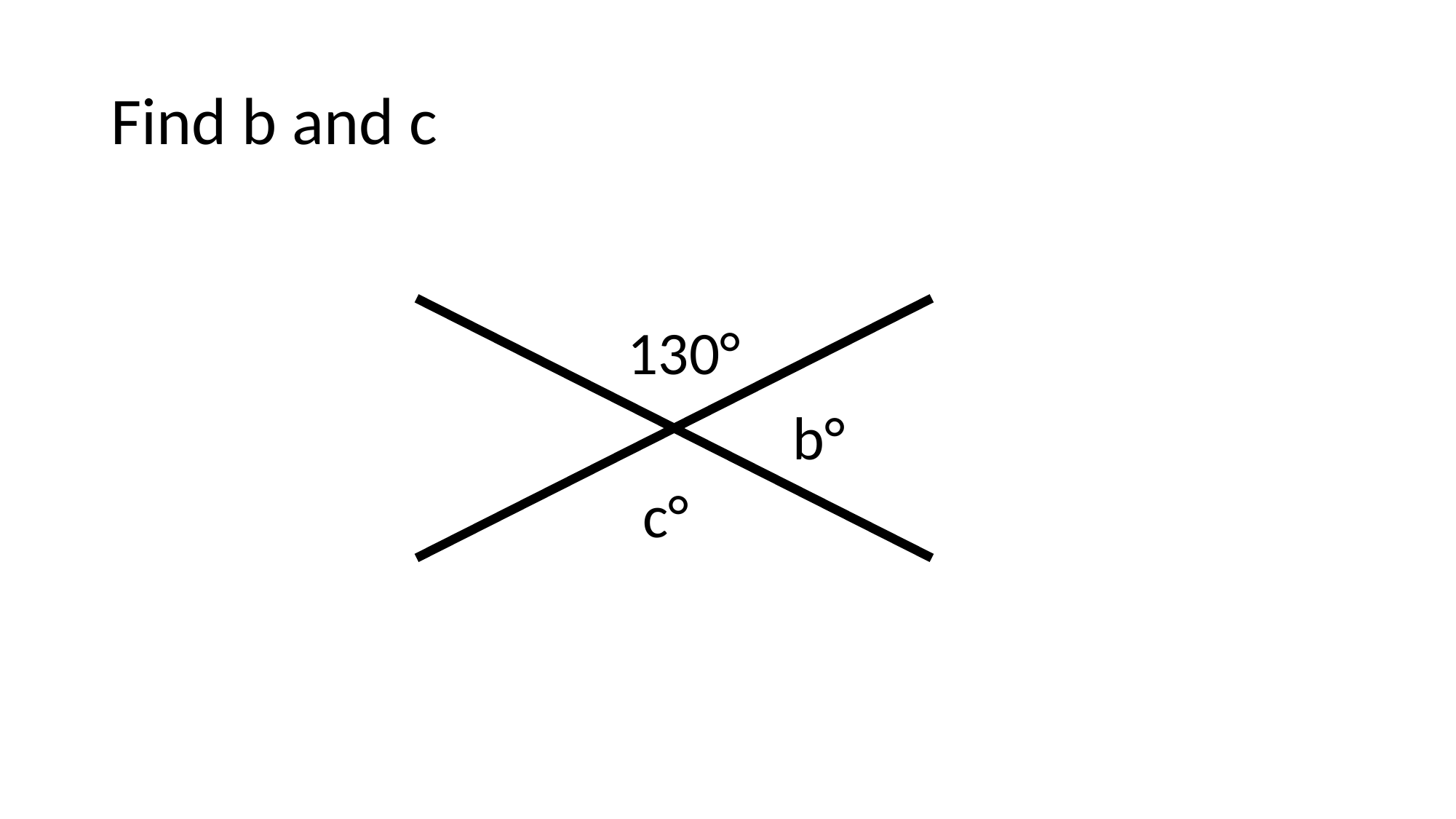

# Find b and c

130°
b°
c°